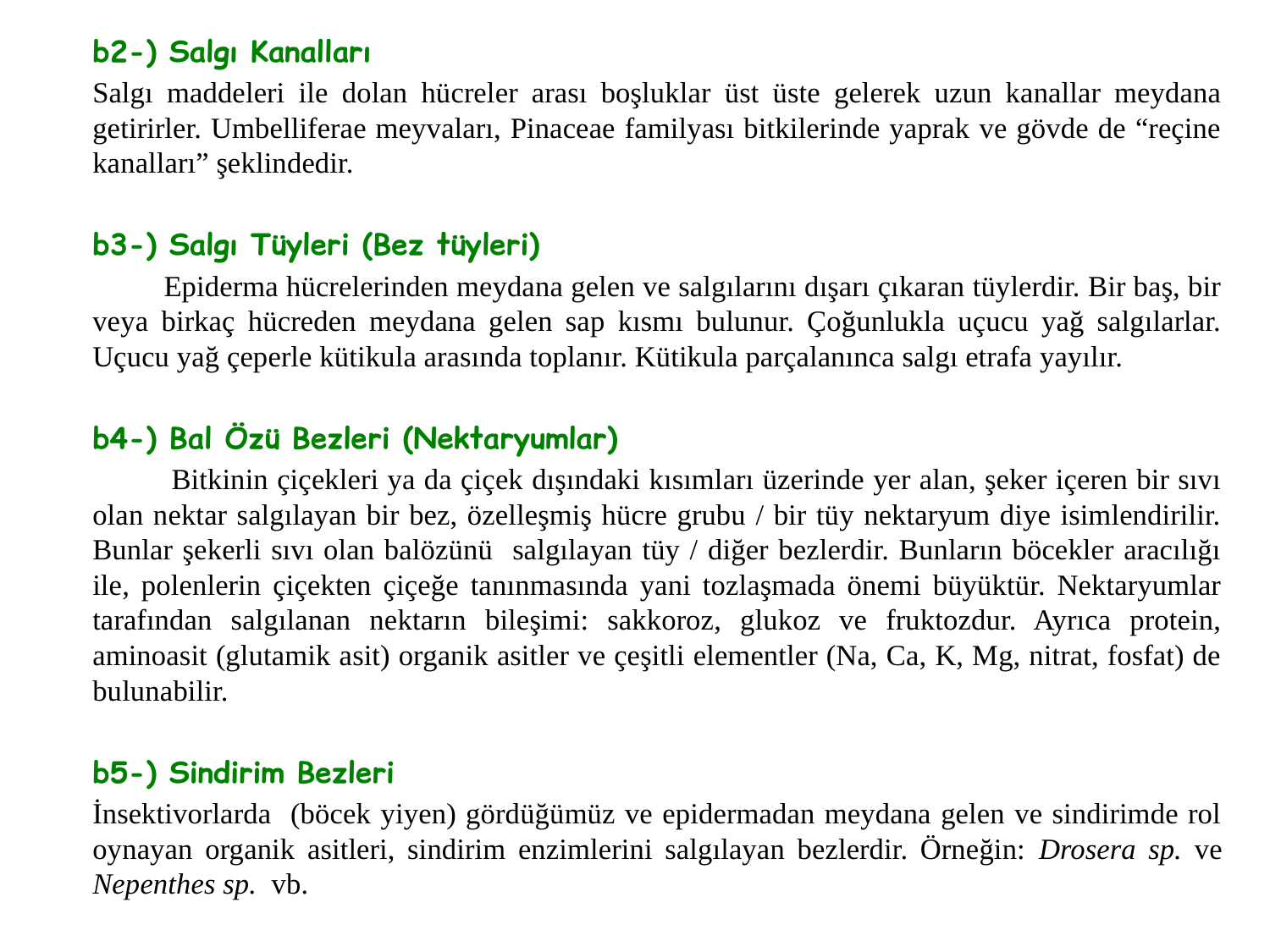

b2-) Salgı Kanalları
		Salgı maddeleri ile dolan hücreler arası boşluklar üst üste gelerek uzun kanallar meydana getirirler. Umbelliferae meyvaları, Pinaceae familyası bitkilerinde yaprak ve gövde de “reçine kanalları” şeklindedir.

	b3-) Salgı Tüyleri (Bez tüyleri)
	         Epiderma hücrelerinden meydana gelen ve salgılarını dışarı çıkaran tüylerdir. Bir baş, bir veya birkaç hücreden meydana gelen sap kısmı bulunur. Çoğunlukla uçucu yağ salgılarlar. Uçucu yağ çeperle kütikula arasında toplanır. Kütikula parçalanınca salgı etrafa yayılır.

	b4-) Bal Özü Bezleri (Nektaryumlar)
	         Bitkinin çiçekleri ya da çiçek dışındaki kısımları üzerinde yer alan, şeker içeren bir sıvı olan nektar salgılayan bir bez, özelleşmiş hücre grubu / bir tüy nektaryum diye isimlendirilir. Bunlar şekerli sıvı olan balözünü  salgılayan tüy / diğer bezlerdir. Bunların böcekler aracılığı ile, polenlerin çiçekten çiçeğe tanınmasında yani tozlaşmada önemi büyüktür. Nektaryumlar tarafından salgılanan nektarın bileşimi: sakkoroz, glukoz ve fruktozdur. Ayrıca protein, aminoasit (glutamik asit) organik asitler ve çeşitli elementler (Na, Ca, K, Mg, nitrat, fosfat) de bulunabilir.

	b5-) Sindirim Bezleri
		İnsektivorlarda  (böcek yiyen) gördüğümüz ve epidermadan meydana gelen ve sindirimde rol oynayan organik asitleri, sindirim enzimlerini salgılayan bezlerdir. Örneğin: Drosera sp. ve Nepenthes sp.  vb.